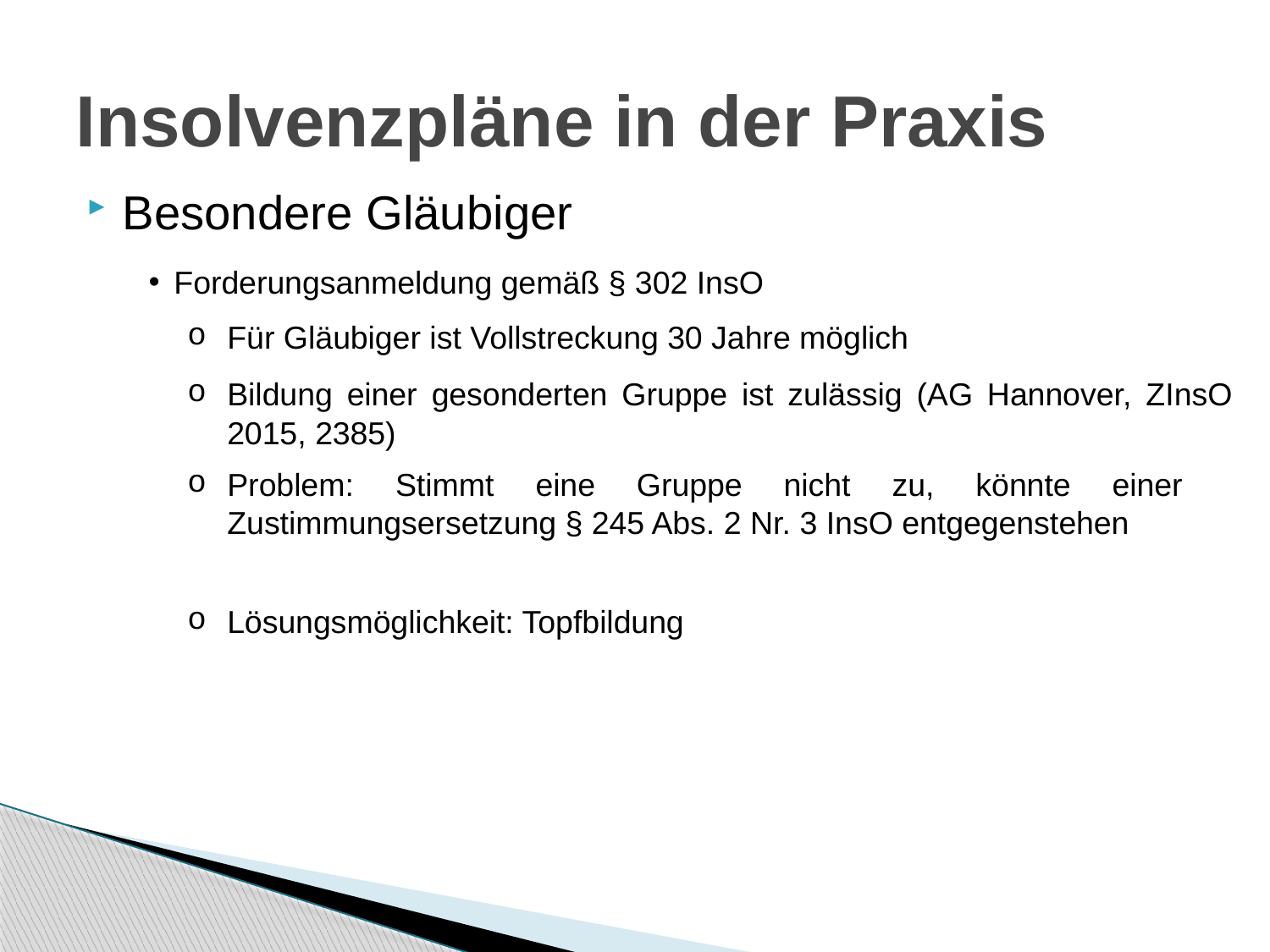

# Insolvenzpläne in der Praxis
Besondere Gläubiger
Forderungsanmeldung gemäß § 302 InsO
Für Gläubiger ist Vollstreckung 30 Jahre möglich
Bildung einer gesonderten Gruppe ist zulässig (AG Hannover, ZInsO 2015, 2385)
Problem: Stimmt eine Gruppe nicht zu, könnte einer Zustimmungsersetzung § 245 Abs. 2 Nr. 3 InsO entgegenstehen
Lösungsmöglichkeit: Topfbildung